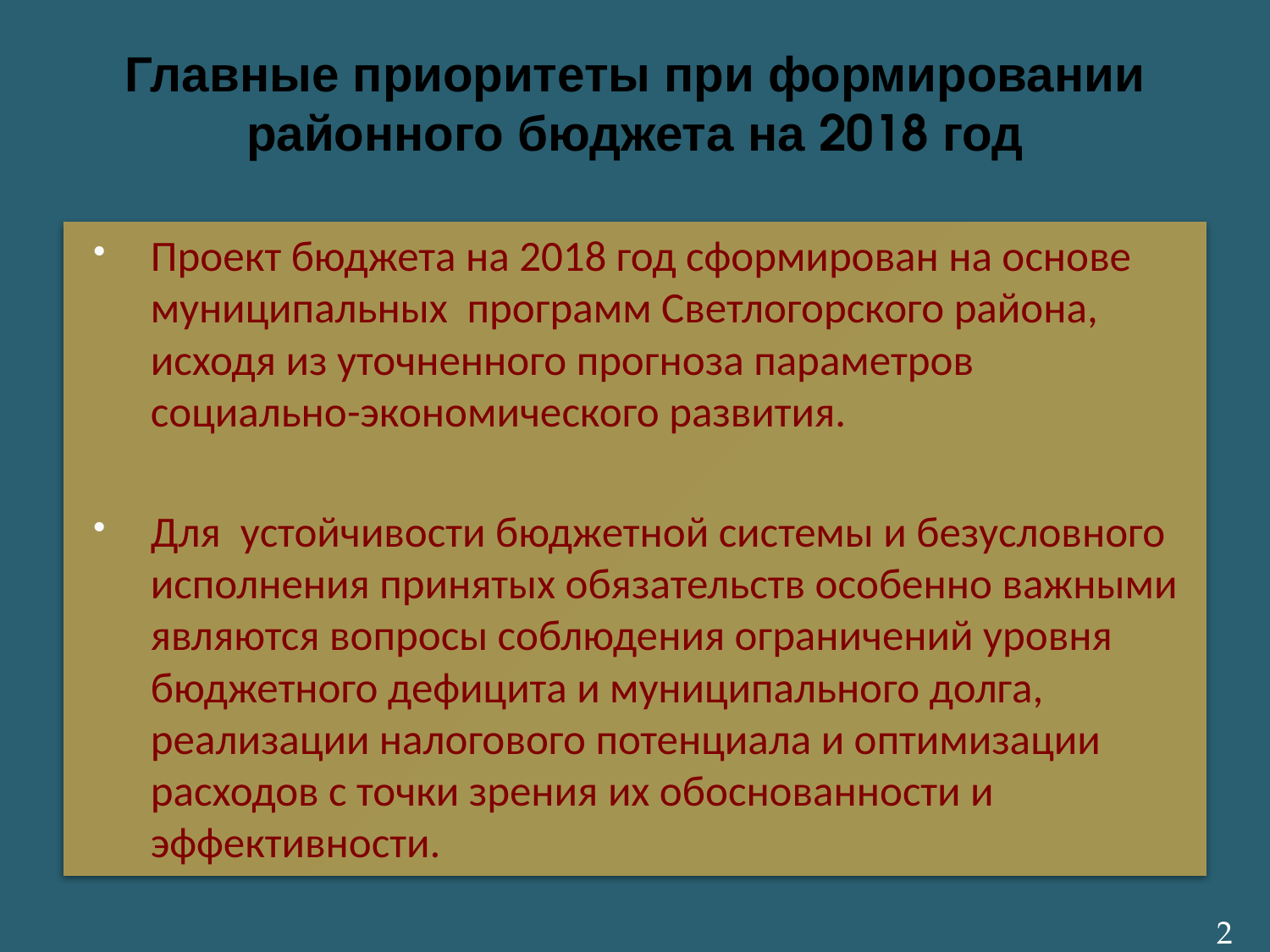

# Главные приоритеты при формировании районного бюджета на 2018 год
Проект бюджета на 2018 год сформирован на основе муниципальных  программ Светлогорского района, исходя из уточненного прогноза параметров социально-экономического развития.

Для  устойчивости бюджетной системы и безусловного исполнения принятых обязательств особенно важными являются вопросы соблюдения ограничений уровня бюджетного дефицита и муниципального долга, реализации налогового потенциала и оптимизации расходов с точки зрения их обоснованности и эффективности.

2